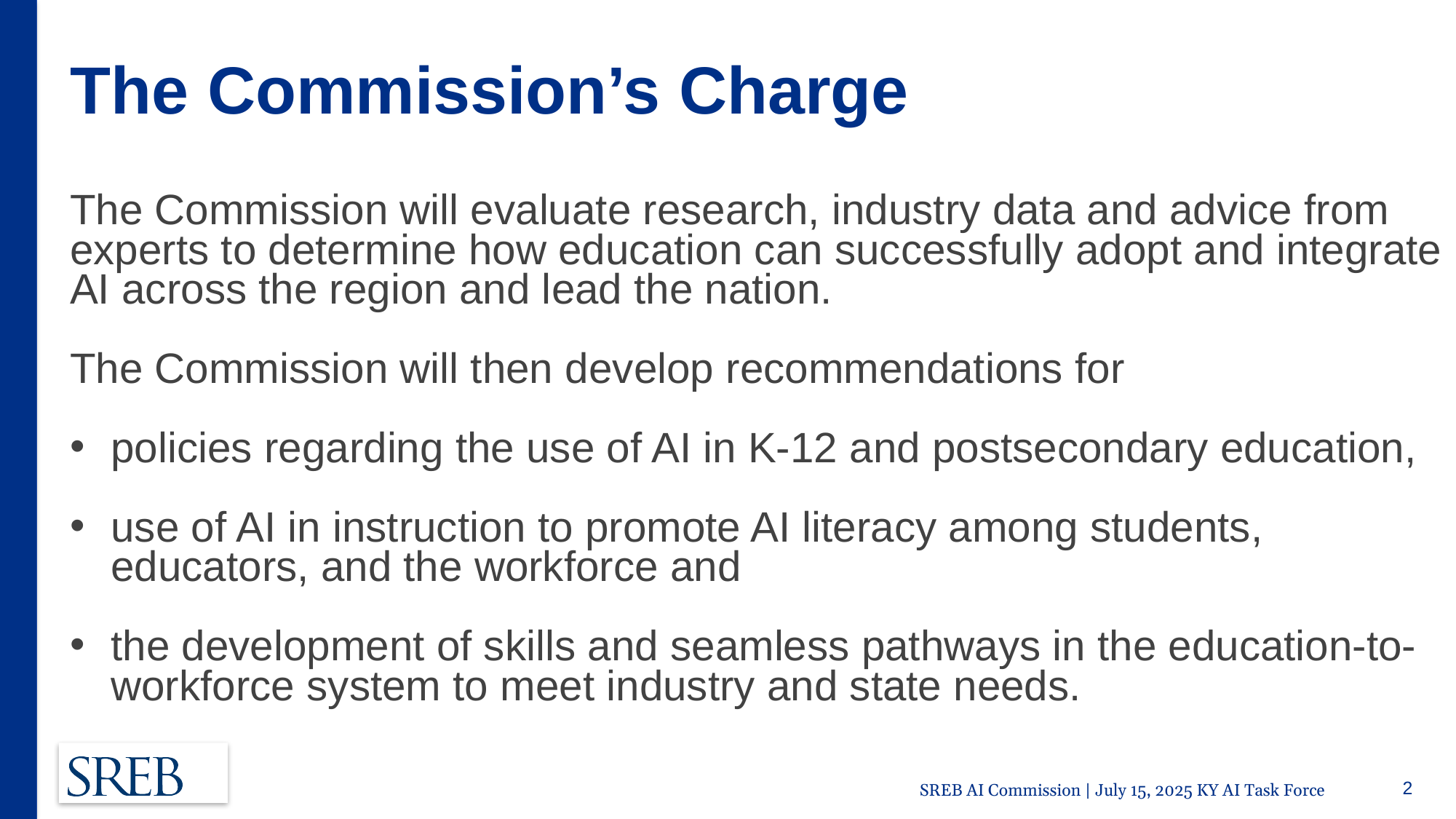

The Commission’s Charge
The Commission will evaluate research, industry data and advice from experts to determine how education can successfully adopt and integrate AI across the region and lead the nation.

The Commission will then develop recommendations for

policies regarding the use of AI in K-12 and postsecondary education,

use of AI in instruction to promote AI literacy among students, educators, and the workforce and

the development of skills and seamless pathways in the education-to-workforce system to meet industry and state needs.
2
SREB AI Commission | July 15, 2025 KY AI Task Force